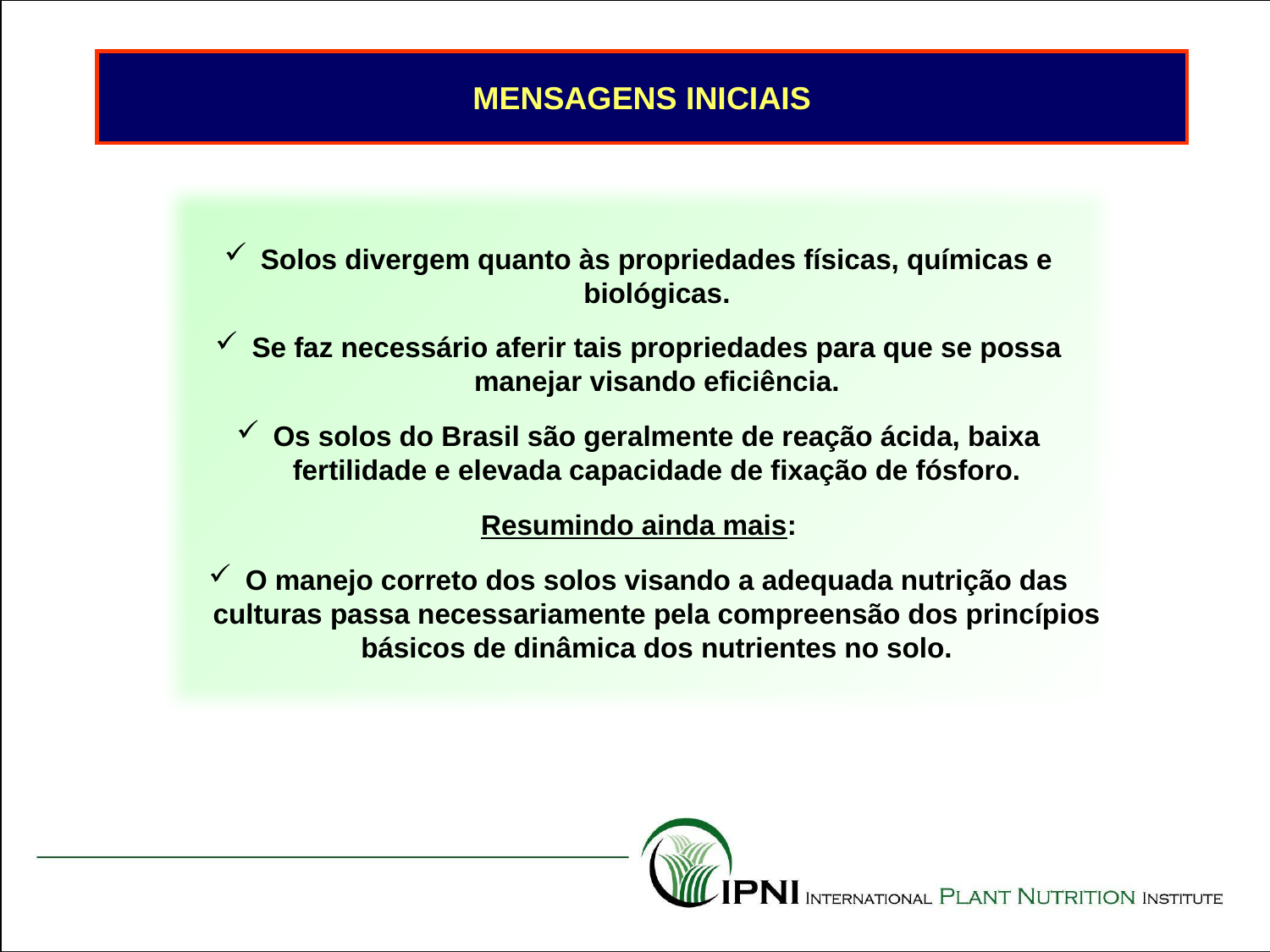

MENSAGENS INICIAIS

Solos divergem quanto às propriedades físicas, químicas e biológicas.
Se faz necessário aferir tais propriedades para que se possa manejar visando eficiência.
Os solos do Brasil são geralmente de reação ácida, baixa fertilidade e elevada capacidade de fixação de fósforo.
Resumindo ainda mais:
O manejo correto dos solos visando a adequada nutrição das culturas passa necessariamente pela compreensão dos princípios básicos de dinâmica dos nutrientes no solo.